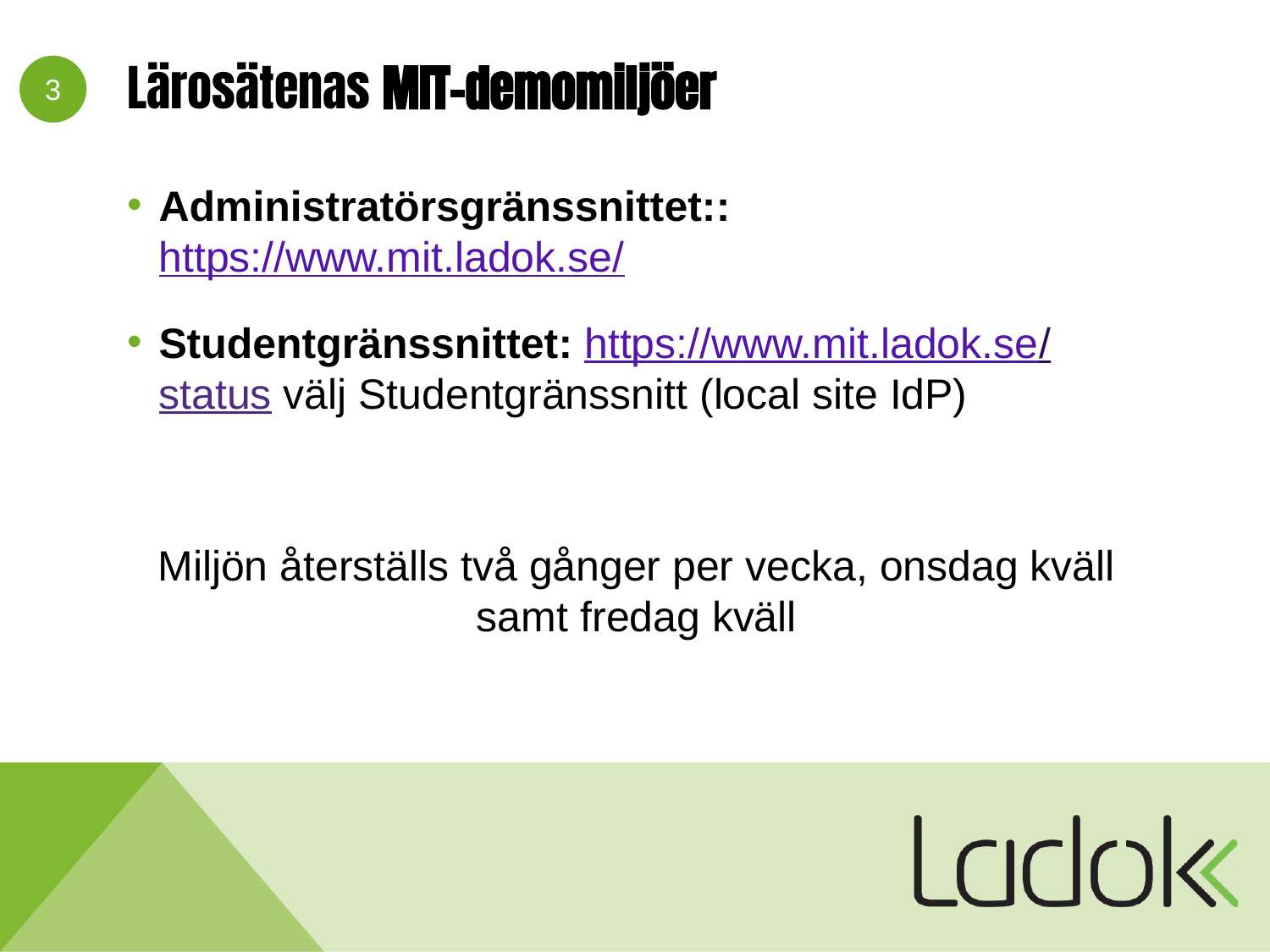

# Lärosätenas MIT-demomiljöer
Administratörsgränssnittet:: https://www.mit.ladok.se/
Studentgränssnittet: https://www.mit.ladok.se/status välj Studentgränssnitt (local site IdP)

Miljön återställs två gånger per vecka, onsdag kväll samt fredag kväll